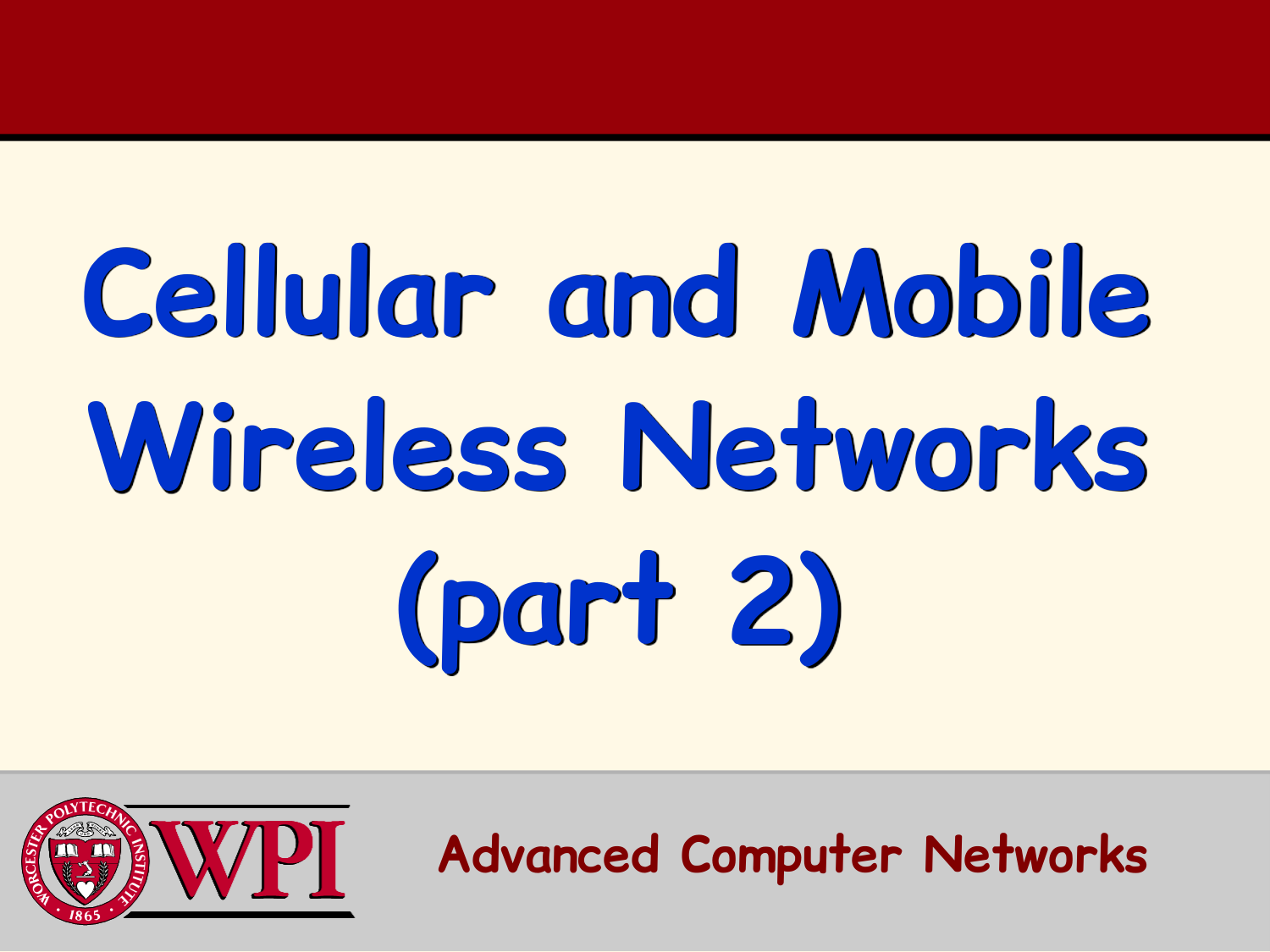

# Cellular and Mobile Wireless Networks (part 2)
Advanced Computer Networks